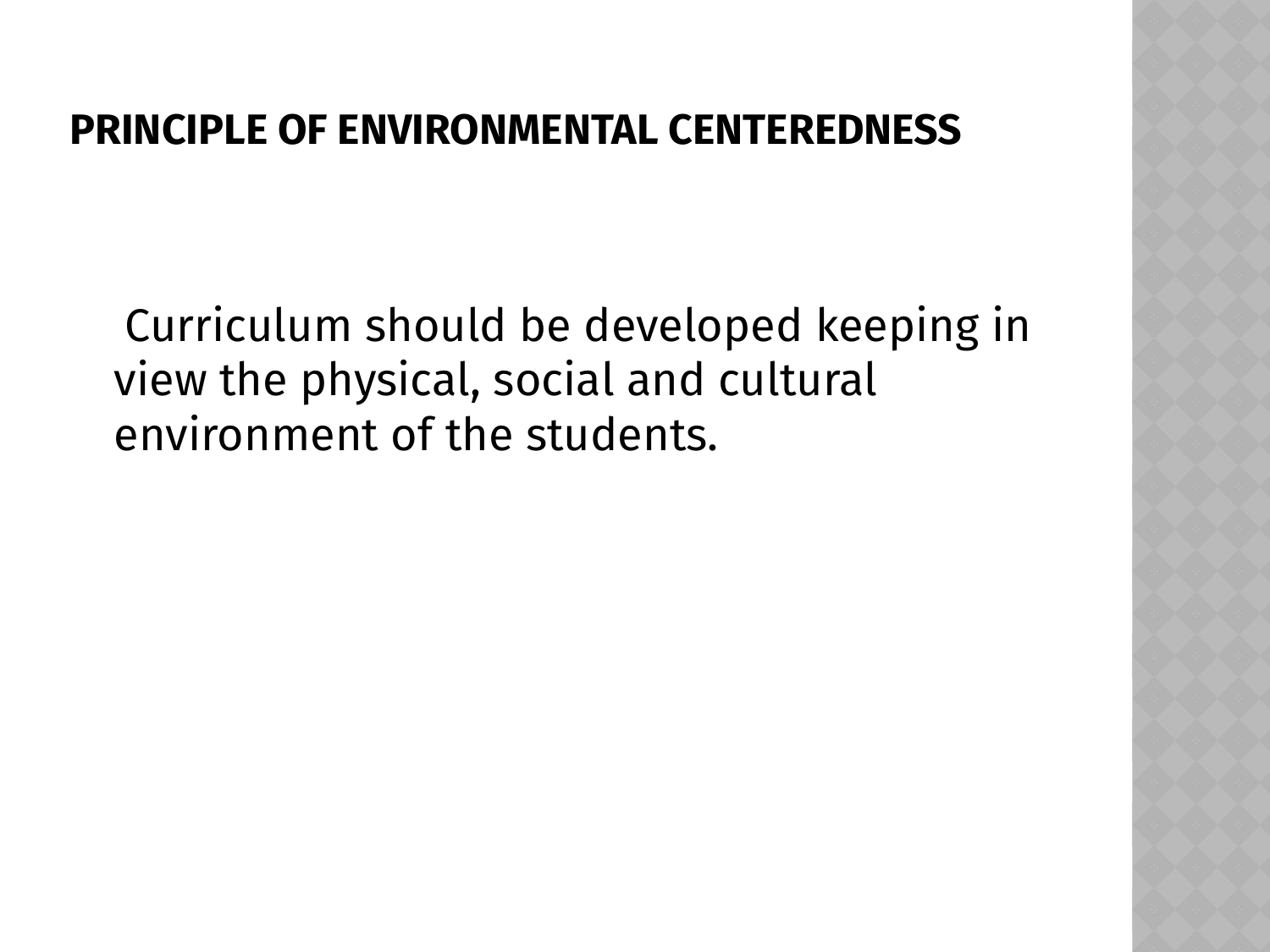

# Principle of environmental centeredness

    Curriculum should be developed keeping in view the physical, social and cultural environment of the students.